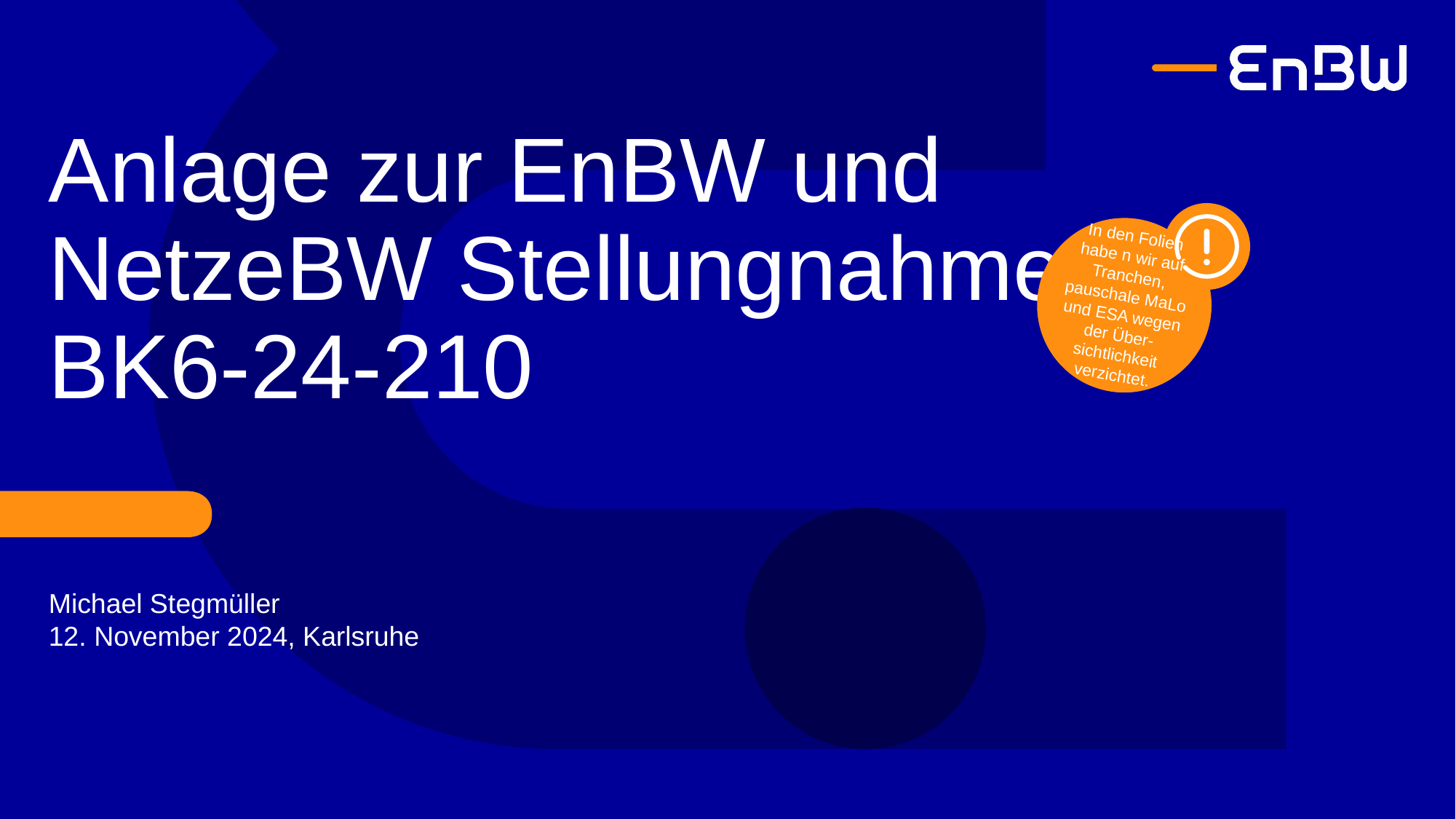

In den Folien habe n wir auf Tranchen, pauschale MaLo und ESA wegen der Über-sichtlichkeit verzichtet.

# Anlage zur EnBW und NetzeBW Stellungnahme BK6-24-210
Michael Stegmüller
12. November 2024, Karlsruhe